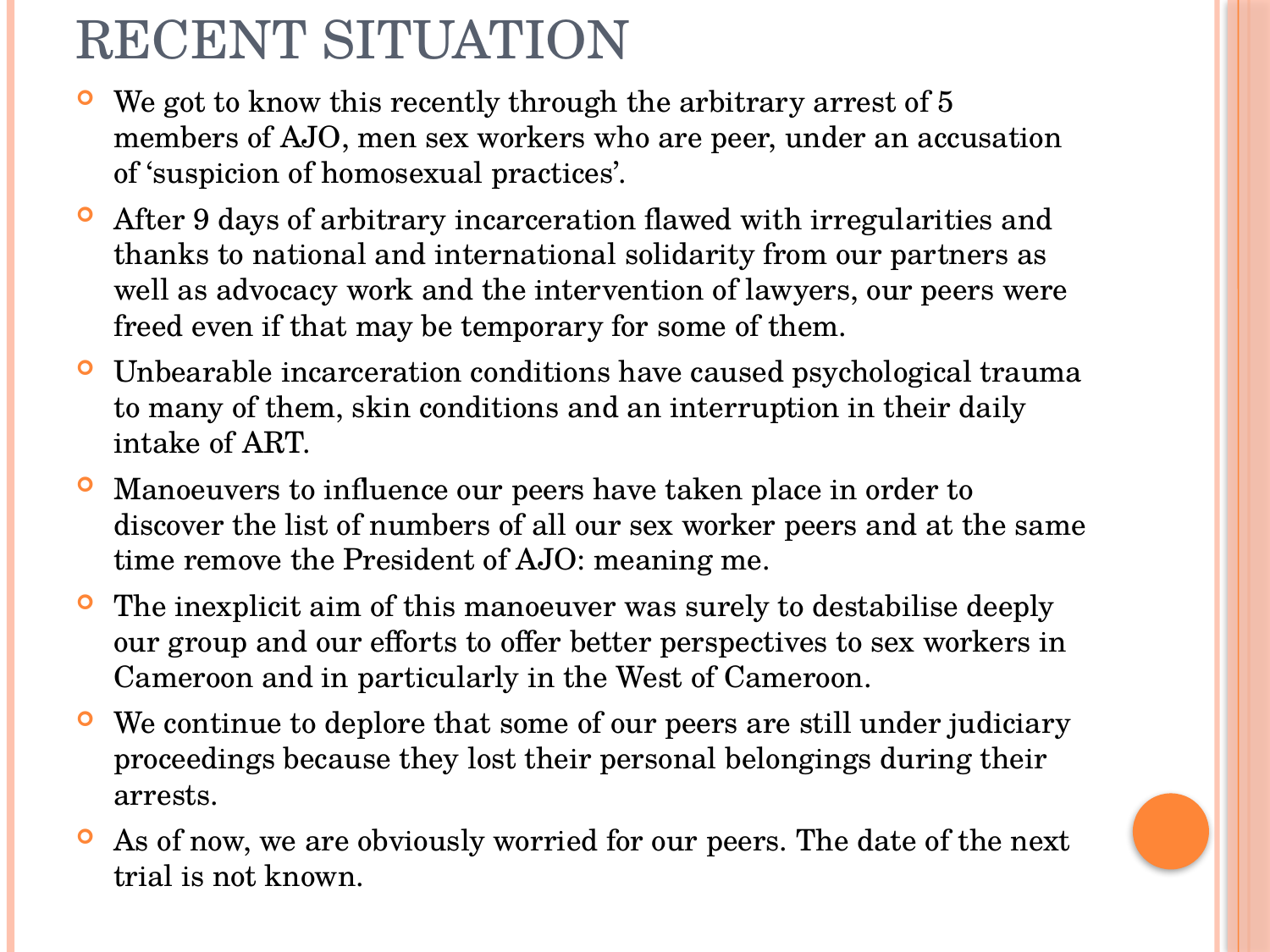

# Recent situation
We got to know this recently through the arbitrary arrest of 5 members of AJO, men sex workers who are peer, under an accusation of ‘suspicion of homosexual practices’.
After 9 days of arbitrary incarceration flawed with irregularities and thanks to national and international solidarity from our partners as well as advocacy work and the intervention of lawyers, our peers were freed even if that may be temporary for some of them.
Unbearable incarceration conditions have caused psychological trauma to many of them, skin conditions and an interruption in their daily intake of ART.
Manoeuvers to influence our peers have taken place in order to discover the list of numbers of all our sex worker peers and at the same time remove the President of AJO: meaning me.
The inexplicit aim of this manoeuver was surely to destabilise deeply our group and our efforts to offer better perspectives to sex workers in Cameroon and in particularly in the West of Cameroon.
We continue to deplore that some of our peers are still under judiciary proceedings because they lost their personal belongings during their arrests.
As of now, we are obviously worried for our peers. The date of the next trial is not known.